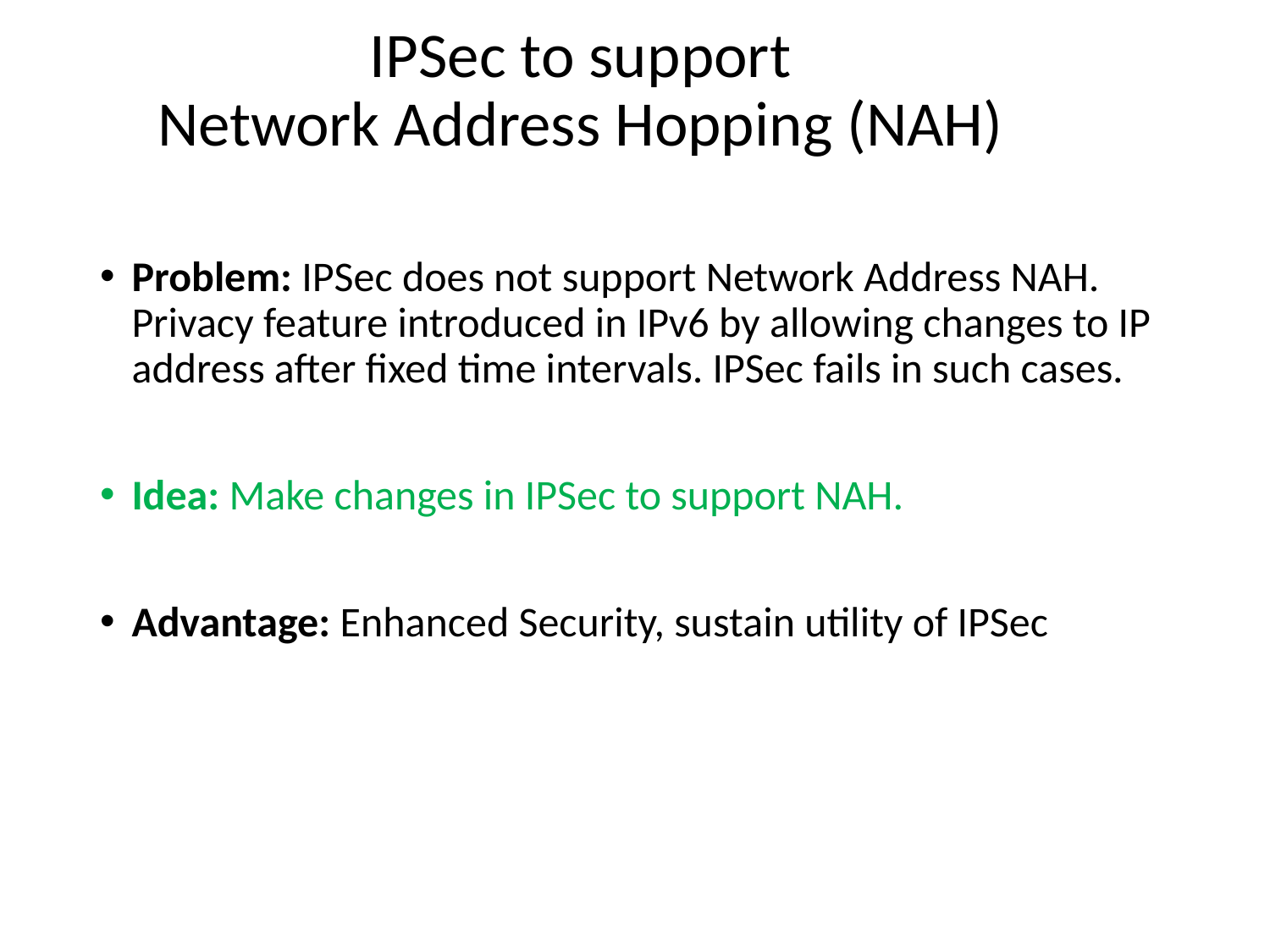

# IPSec to support Network Address Hopping (NAH)
Problem: IPSec does not support Network Address NAH. Privacy feature introduced in IPv6 by allowing changes to IP address after fixed time intervals. IPSec fails in such cases.

Idea: Make changes in IPSec to support NAH.

Advantage: Enhanced Security, sustain utility of IPSec